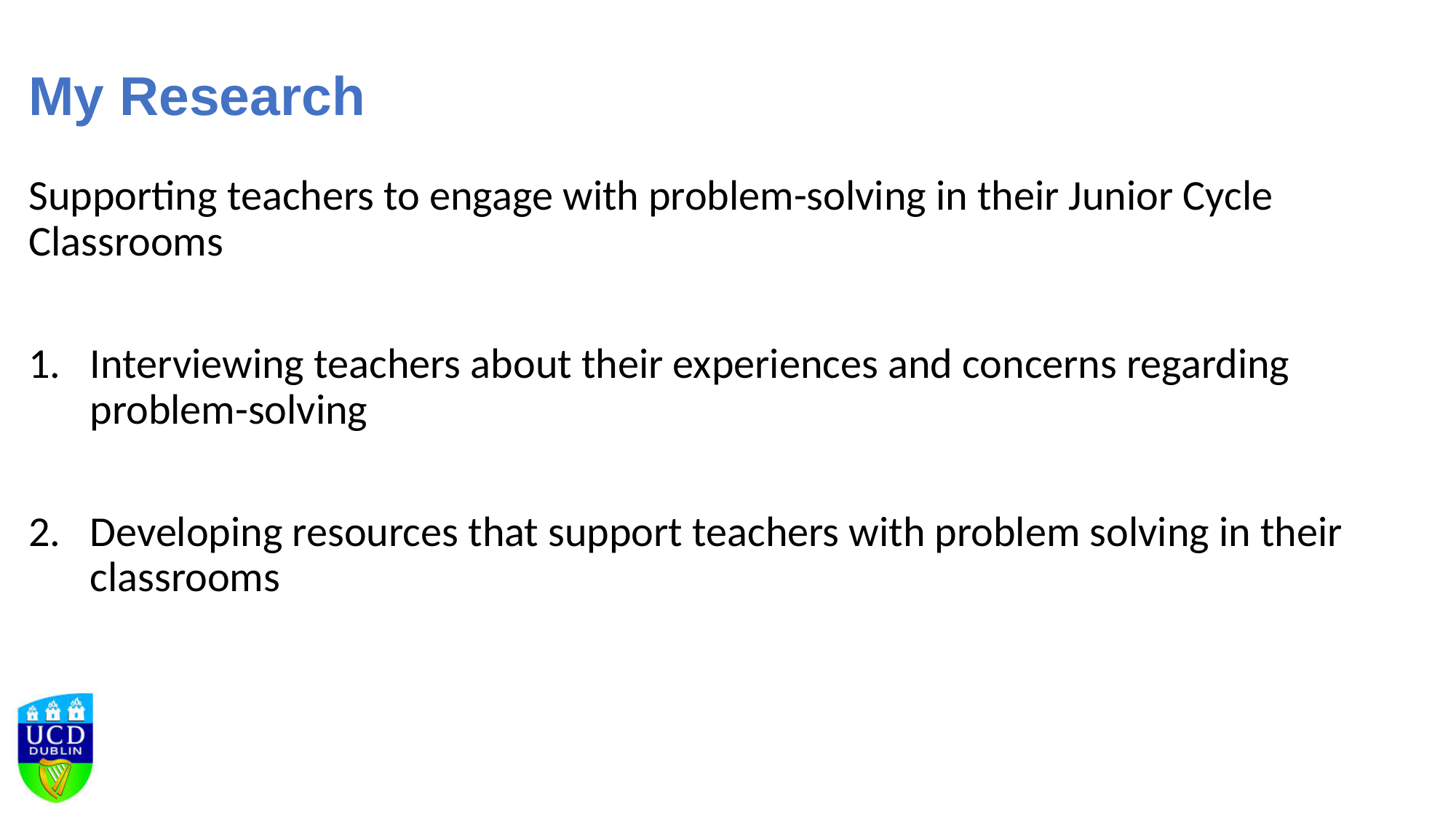

# My Research
Supporting teachers to engage with problem-solving in their Junior Cycle Classrooms

Interviewing teachers about their experiences and concerns regarding problem-solving

Developing resources that support teachers with problem solving in their classrooms